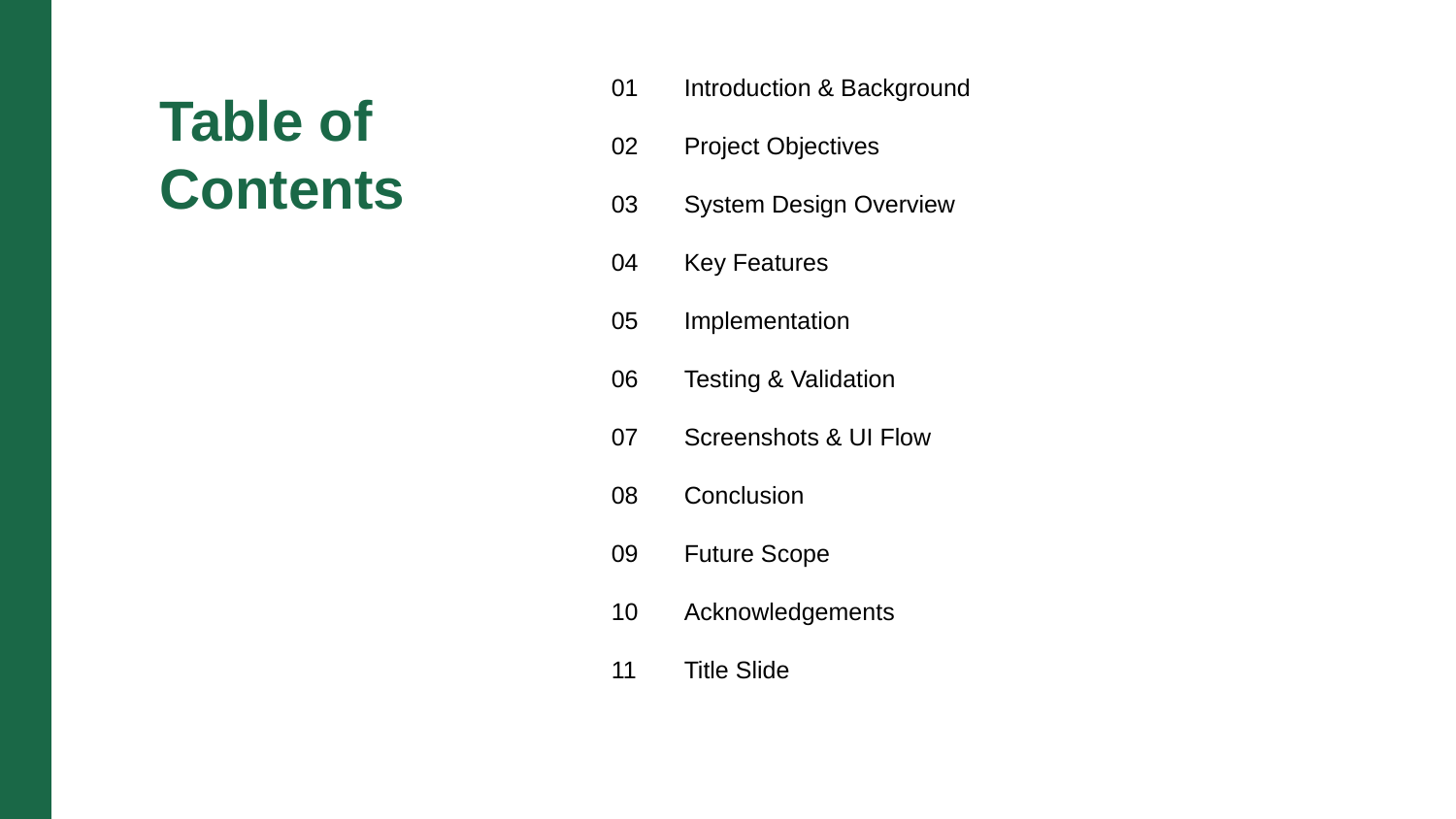

01
Introduction & Background
Table of Contents
02
Project Objectives
03
System Design Overview
04
Key Features
05
Implementation
06
Testing & Validation
07
Screenshots & UI Flow
08
Conclusion
09
Future Scope
10
Acknowledgements
11
Title Slide